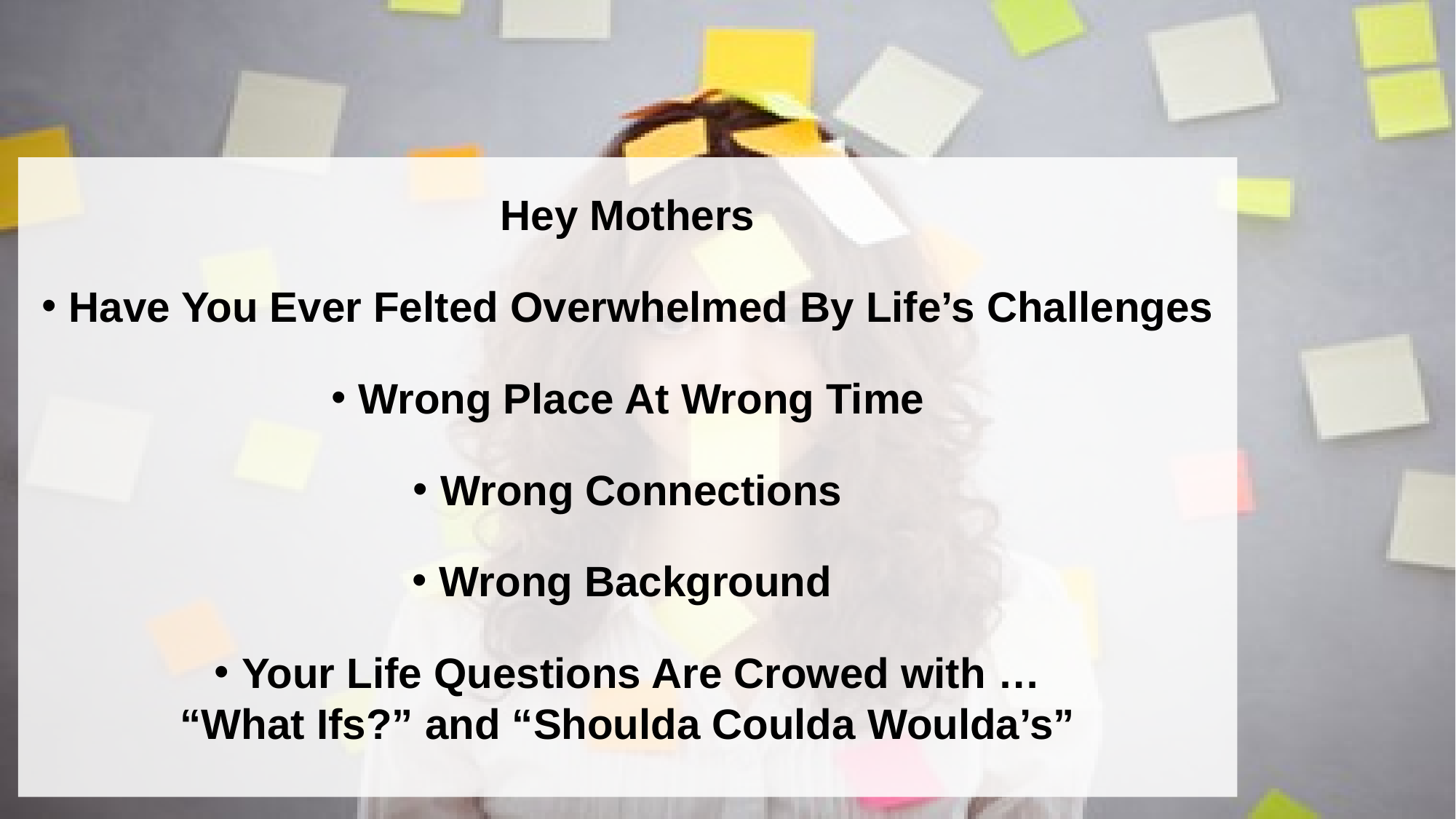

#
Hey Mothers
Have You Ever Felted Overwhelmed By Life’s Challenges
Wrong Place At Wrong Time
Wrong Connections
Wrong Background
Your Life Questions Are Crowed with …
“What Ifs?” and “Shoulda Coulda Woulda’s”